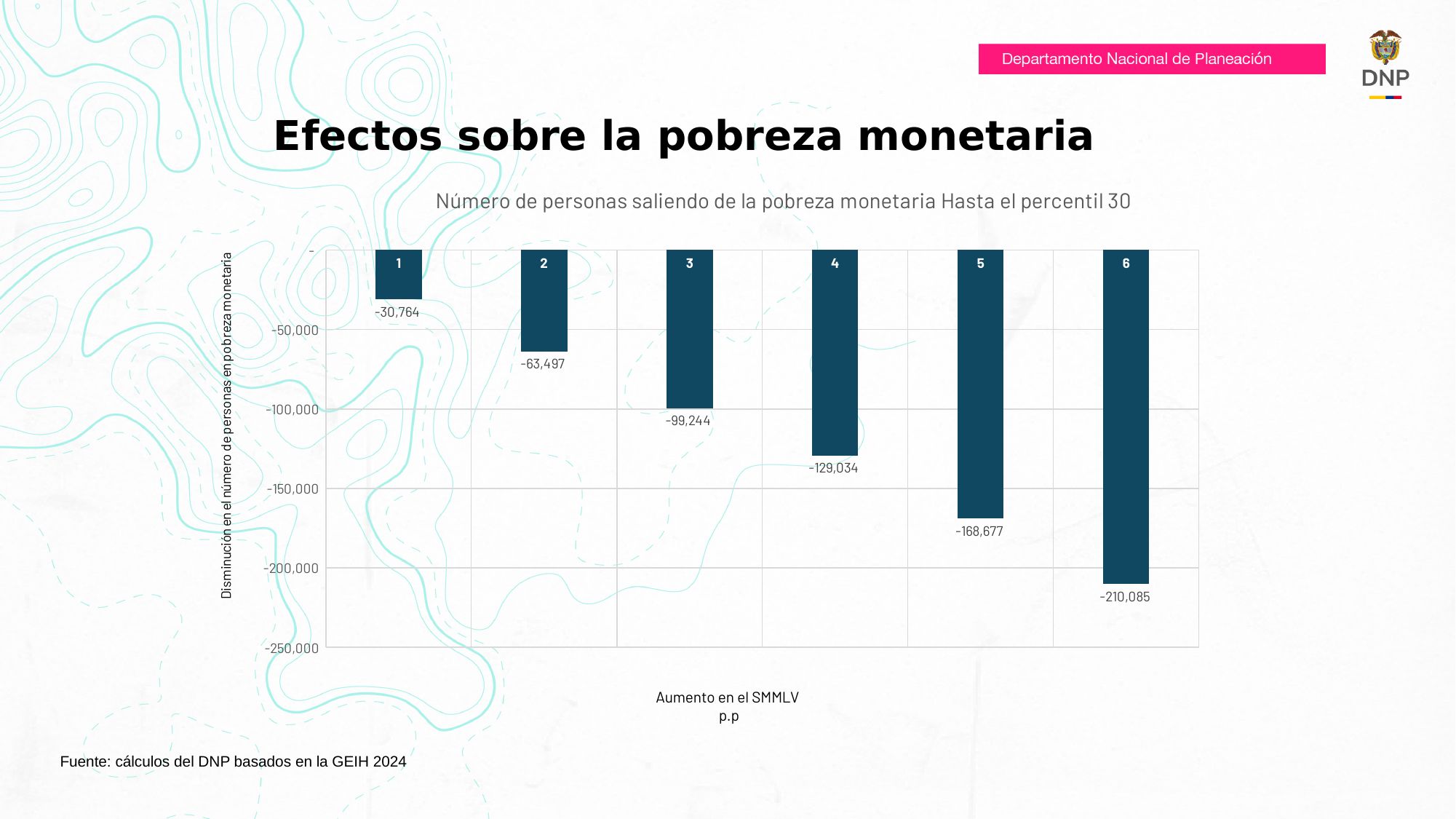

# Efectos sobre la pobreza monetaria

### Chart: Número de personas saliendo de la pobreza monetaria Hasta el percentil 30

| Category | Simulación incremento al ingreso laboral. Hasta percentil 30 del ingreso laboral |
|---|---|
| 1 | -30764.0 |
| 2 | -63497.0 |
| 3 | -99244.0 |
| 4 | -129034.0 |
| 5 | -168677.0 |
| 6 | -210085.0 |

Fuente: cálculos del DNP basados en la GEIH 2024

Aumento en el SMMLV
 p.p